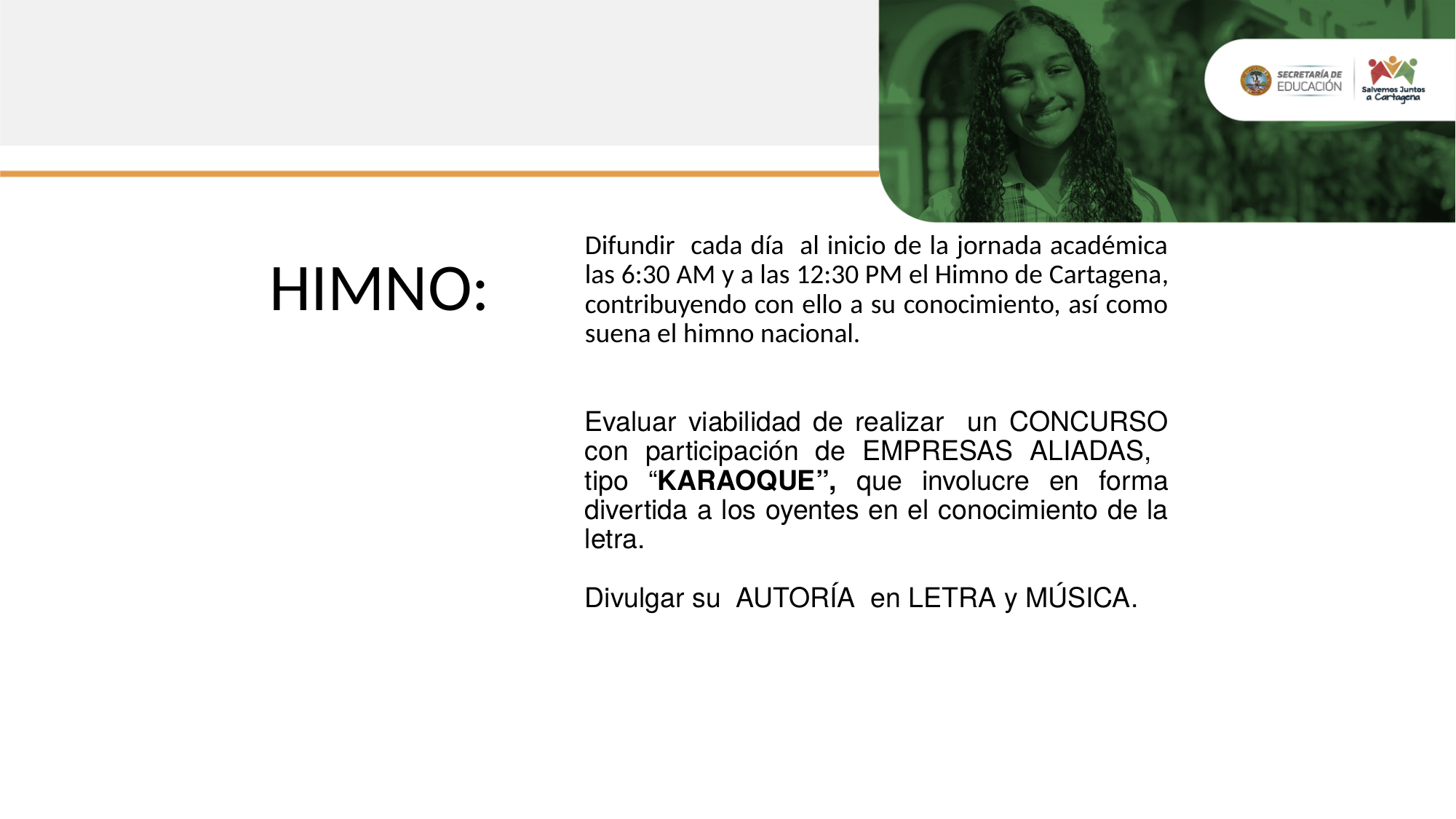

HIMNO:
Difundir  cada día  al inicio de la jornada académica las 6:30 AM y a las 12:30 PM el Himno de Cartagena, contribuyendo con ello a su conocimiento, así como suena el himno nacional.

Evaluar viabilidad de realizar  un CONCURSO con participación de EMPRESAS ALIADAS,  tipo “KARAOQUE”, que involucre en forma divertida a los oyentes en el conocimiento de la letra.

Divulgar su  AUTORÍA  en LETRA y MÚSICA.